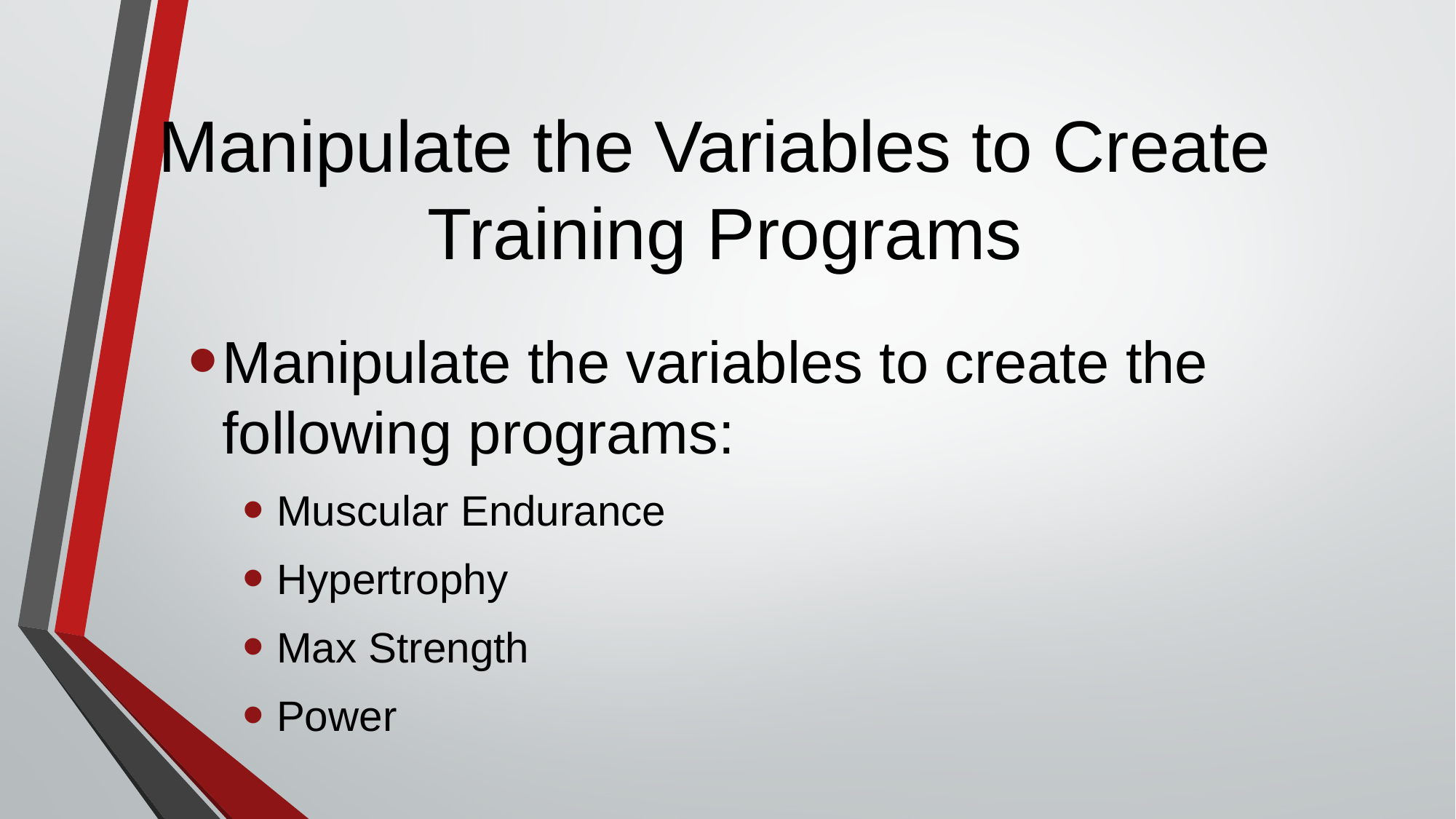

# Manipulate the Variables to Create Training Programs
Manipulate the variables to create the following programs:
Muscular Endurance
Hypertrophy
Max Strength
Power